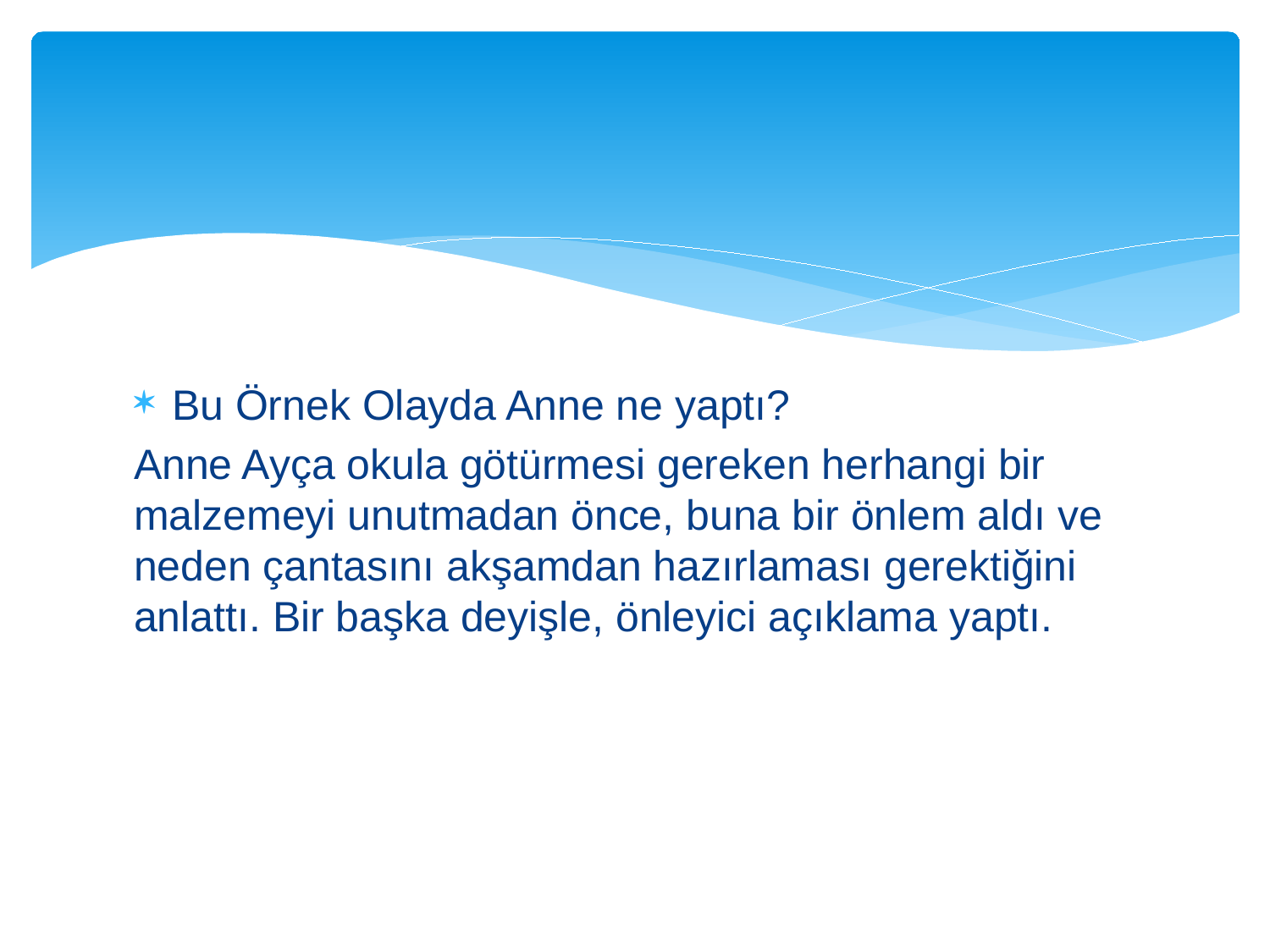

Bu Örnek Olayda Anne ne yaptı?
Anne Ayça okula götürmesi gereken herhangi bir malzemeyi unutmadan önce, buna bir önlem aldı ve neden çantasını akşamdan hazırlaması gerektiğini anlattı. Bir başka deyişle, önleyici açıklama yaptı.